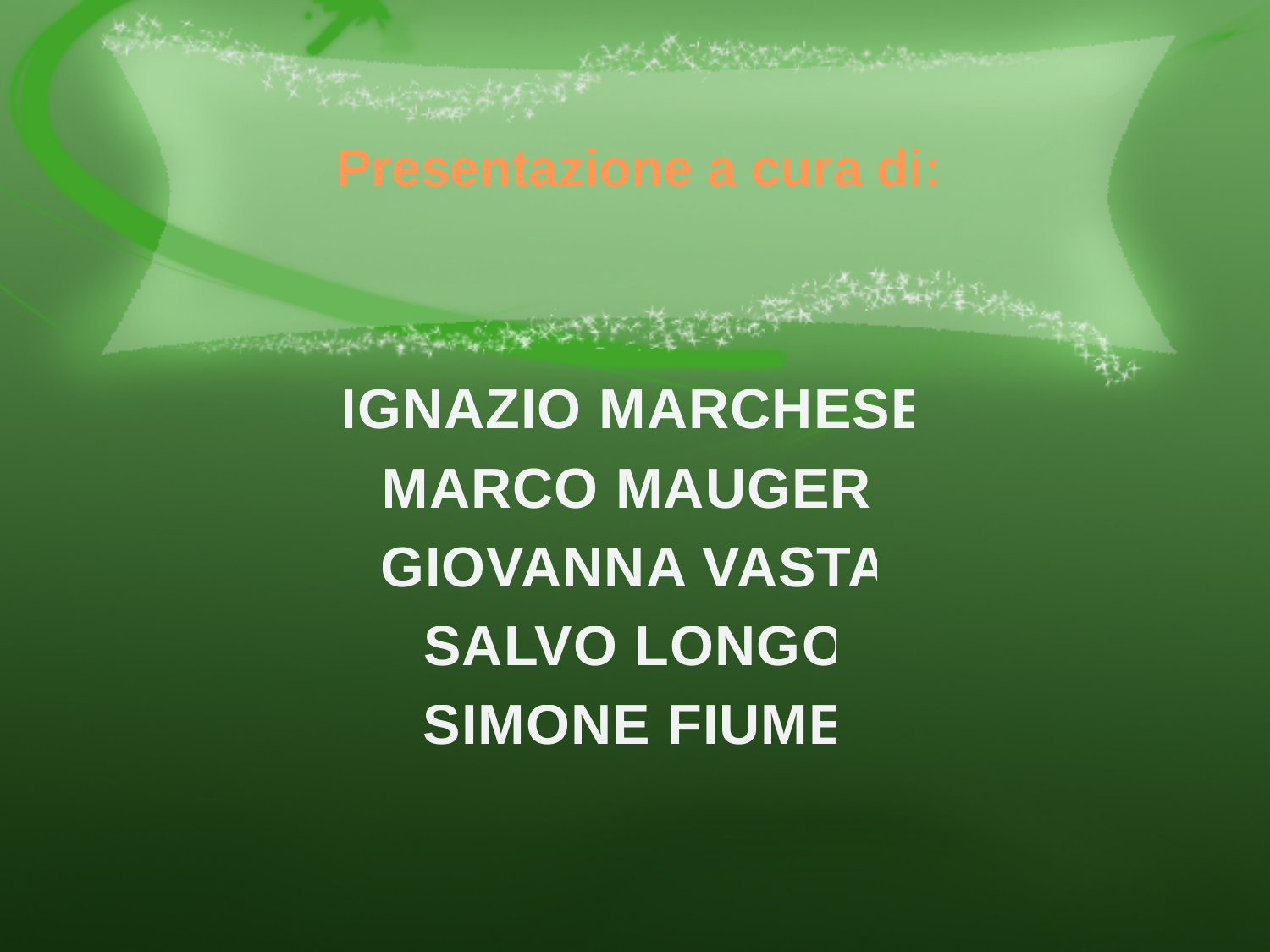

# Presentazione a cura di:

IGNAZIO MARCHESE
MARCO MAUGERI
GIOVANNA VASTA
SALVO LONGO
SIMONE FIUME